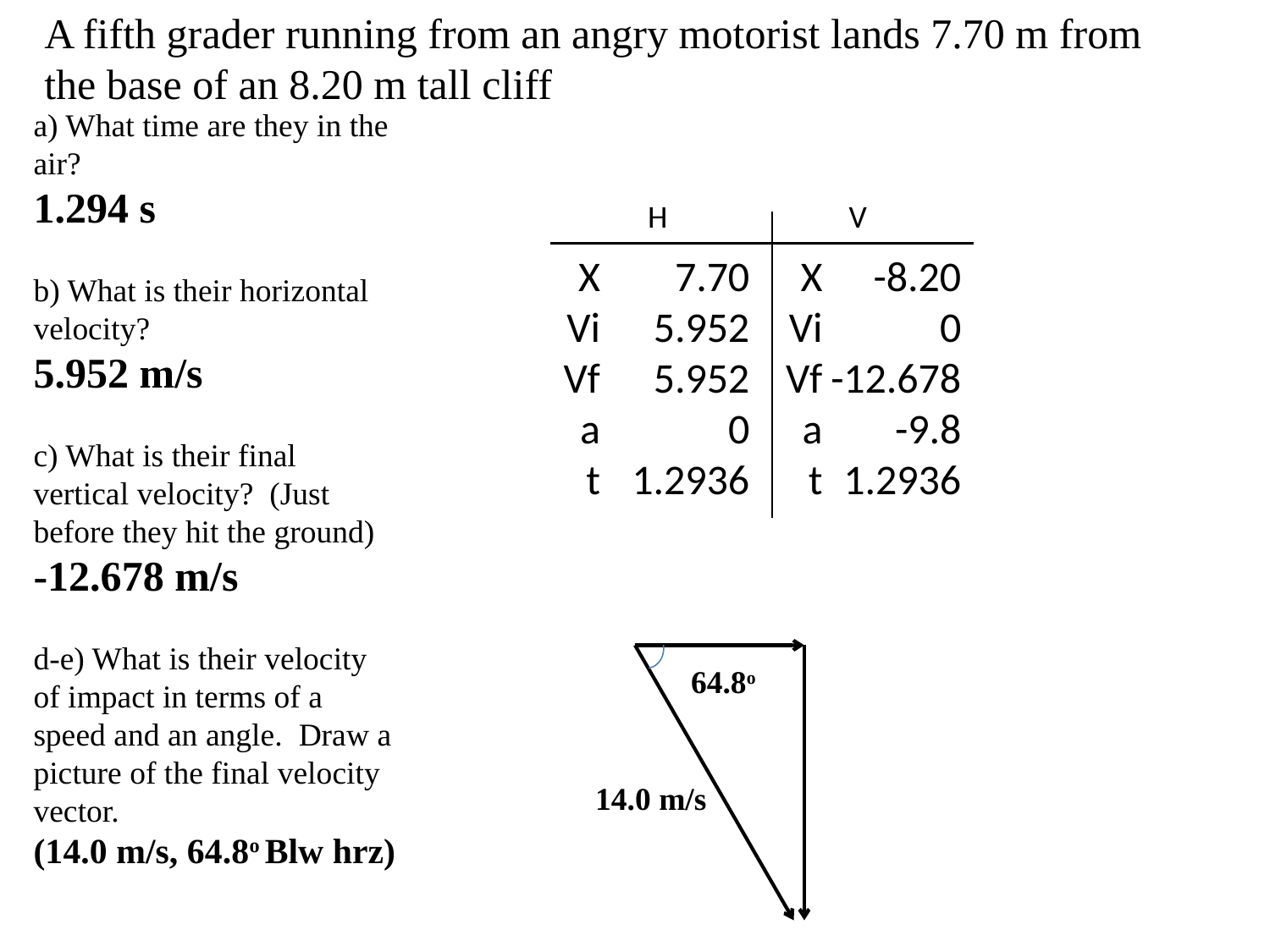

A fifth grader running from an angry motorist lands 7.70 m from the base of an 8.20 m tall cliff
a) What time are they in the air?
1.294 s

b) What is their horizontal velocity?
5.952 m/s

c) What is their final vertical velocity?  (Just before they hit the ground)
-12.678 m/s

d-e) What is their velocity of impact in terms of a speed and an angle.  Draw a picture of the final velocity vector.
(14.0 m/s, 64.8o Blw hrz)
H
V
X
Vi
Vf
a
t
X
Vi
Vf
a
t
7.70
5.952
5.952
0
1.2936
-8.20
0
-12.678
-9.8
1.2936

64.8o
14.0 m/s